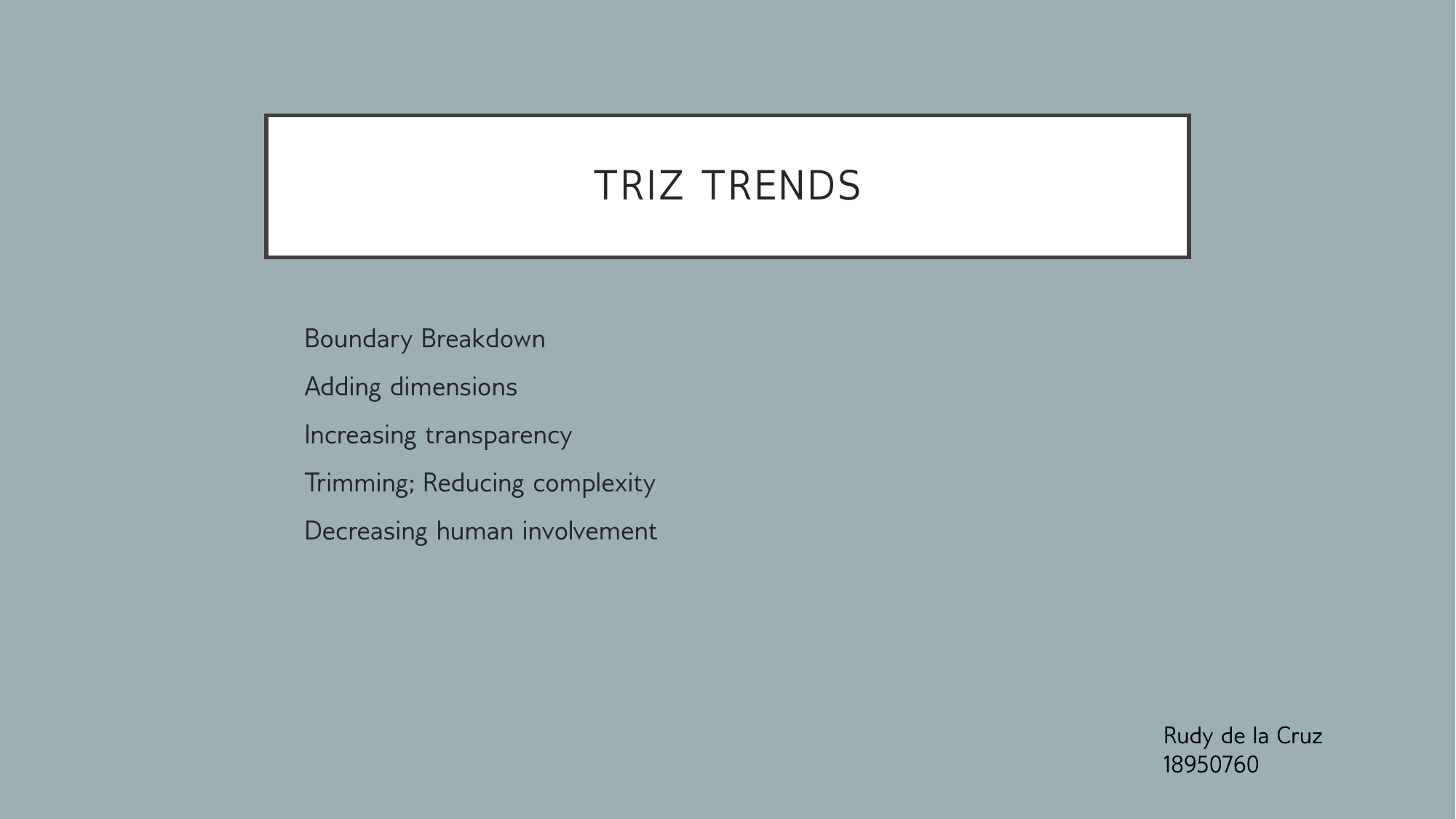

# TRIZ TRENDS
Boundary Breakdown
Adding dimensions
Increasing transparency
Trimming; Reducing complexity
Decreasing human involvement

Rudy de la Cruz
18950760